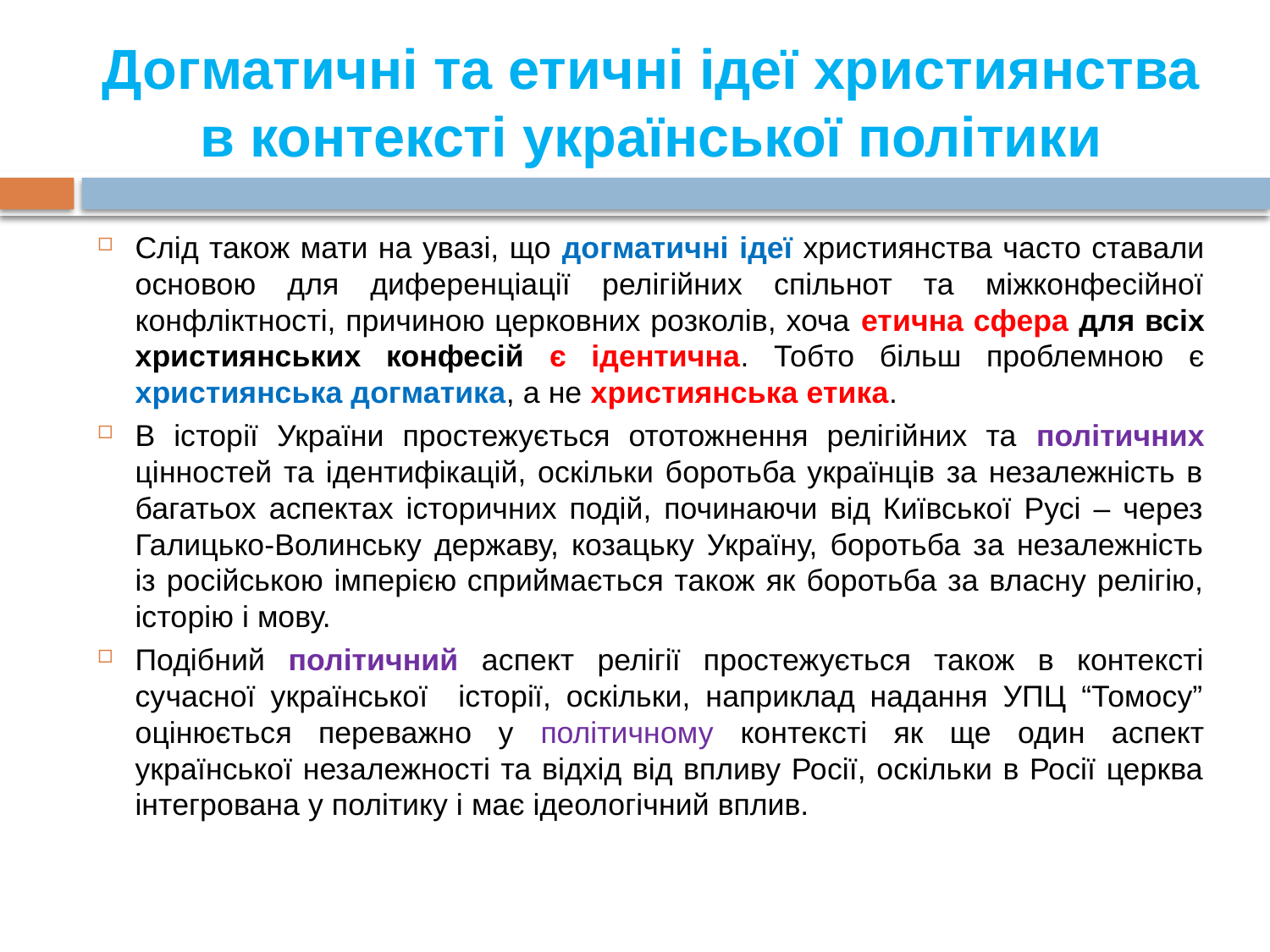

# Догматичні та етичні ідеї християнства в контексті української політики
Слід також мати на увазі, що догматичні ідеї християнства часто ставали основою для диференціації релігійних спільнот та міжконфесійної конфліктності, причиною церковних розколів, хоча етична сфера для всіх християнських конфесій є ідентична. Тобто більш проблемною є християнська догматика, а не християнська етика.
В історії України простежується ототожнення релігійних та політичних цінностей та ідентифікацій, оскільки боротьба українців за незалежність в багатьох аспектах історичних подій, починаючи від Київської Русі – через Галицько-Волинську державу, козацьку Україну, боротьба за незалежність із російською імперією сприймається також як боротьба за власну релігію, історію і мову.
Подібний політичний аспект релігії простежується також в контексті сучасної української  історії, оскільки, наприклад надання УПЦ “Томосу” оцінюється переважно у політичному контексті як ще один аспект української незалежності та відхід від впливу Росії, оскільки в Росії церква інтегрована у політику і має ідеологічний вплив.